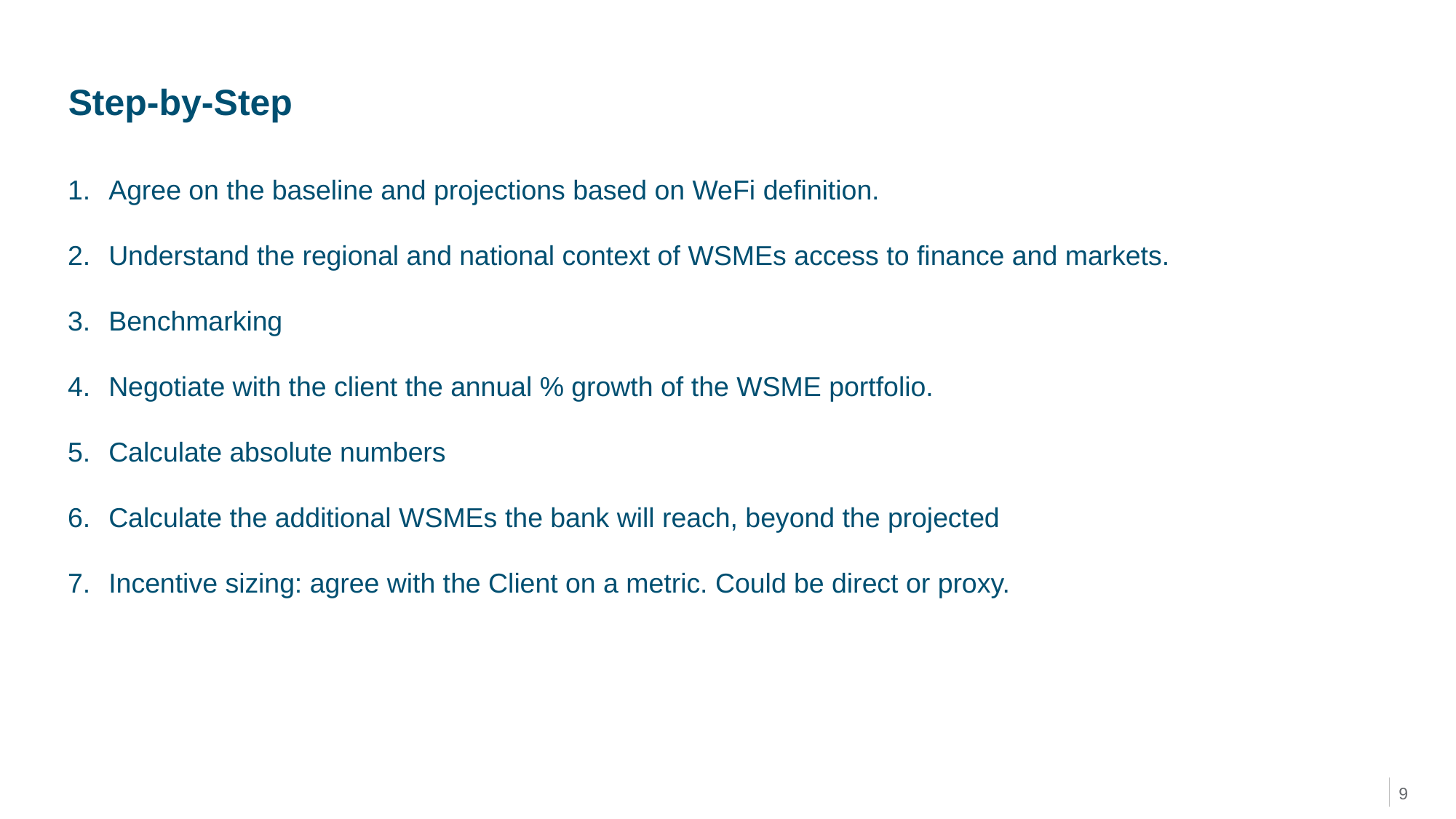

Step-by-Step
Agree on the baseline and projections based on WeFi definition.

Understand the regional and national context of WSMEs access to finance and markets.

Benchmarking

Negotiate with the client the annual % growth of the WSME portfolio.

Calculate absolute numbers

Calculate the additional WSMEs the bank will reach, beyond the projected

Incentive sizing: agree with the Client on a metric. Could be direct or proxy.